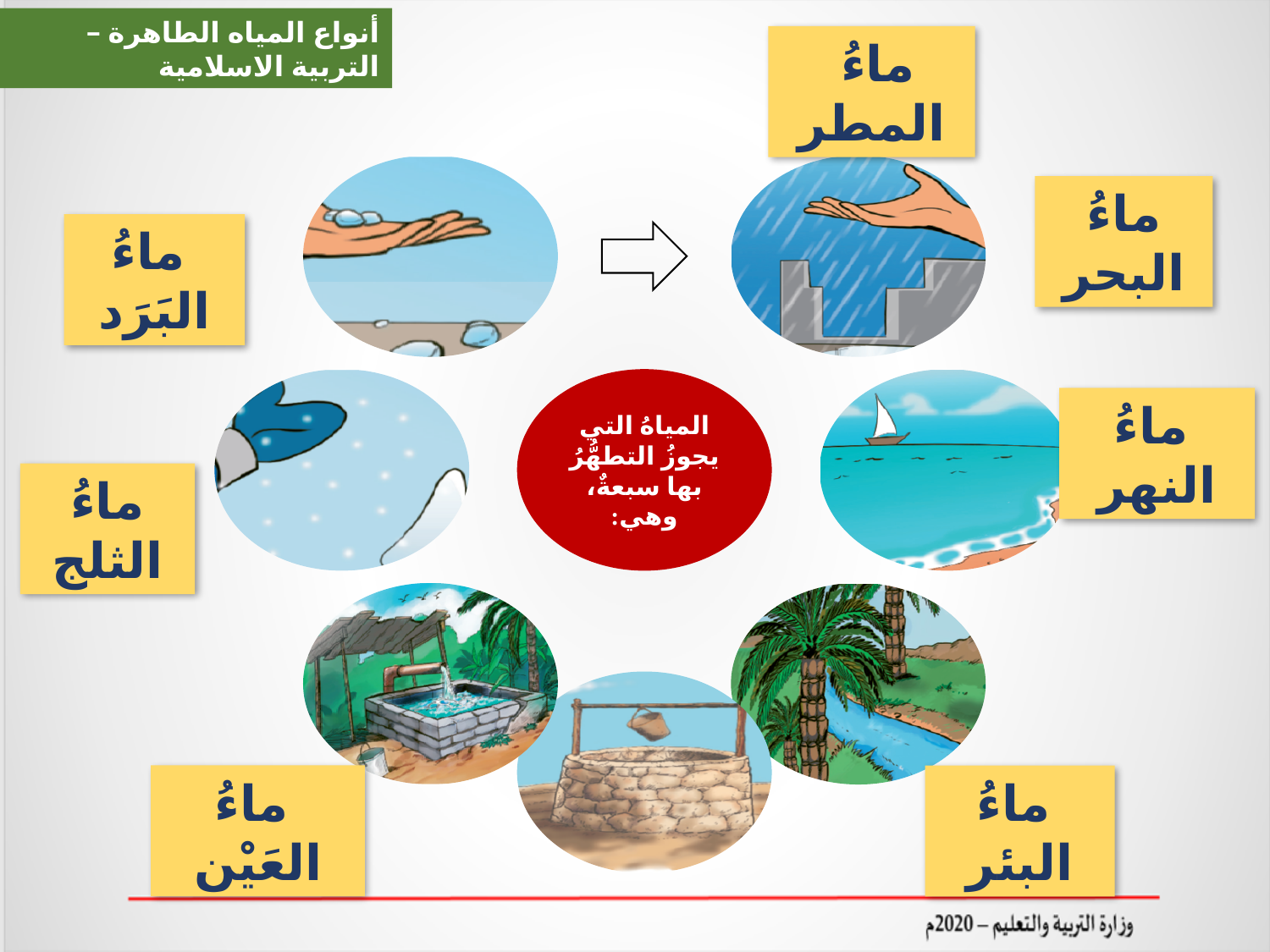

أنواع المياه الطاهرة – التربية الاسلامية
 ماءُ المطر

ماءُ البحر
 ماءُ البَرَد
 ماءُ النهر
ماءُ الثلج
 ماءُ العَيْن
 ماءُ البئر